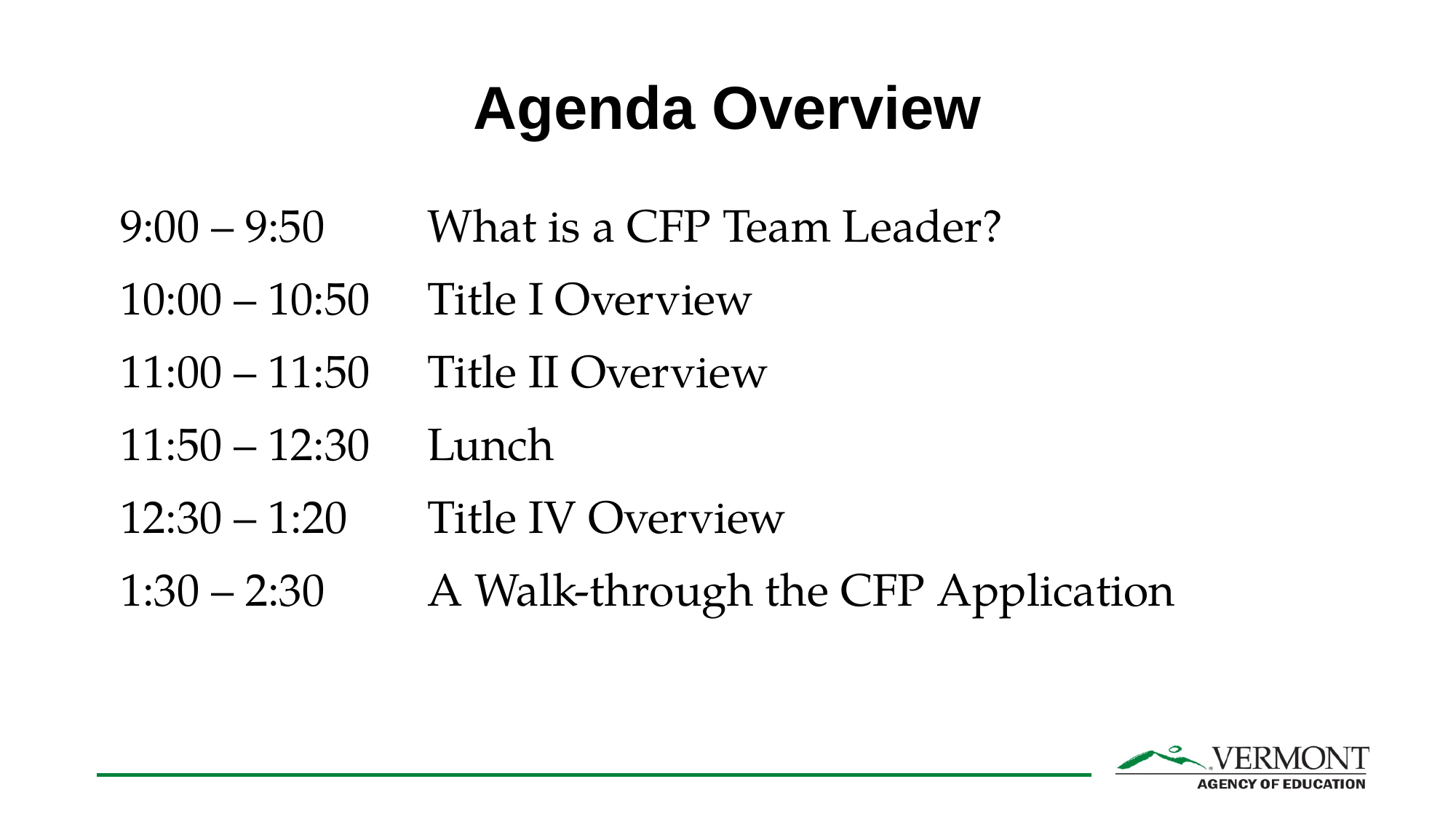

# Agenda Overview
9:00 – 9:50         What is a CFP Team Leader?
10:00 – 10:50     Title I Overview
11:00 – 11:50     Title II Overview
11:50 – 12:30     Lunch
12:30 – 1:20       Title IV Overview
1:30 – 2:30         A Walk-through the CFP Application